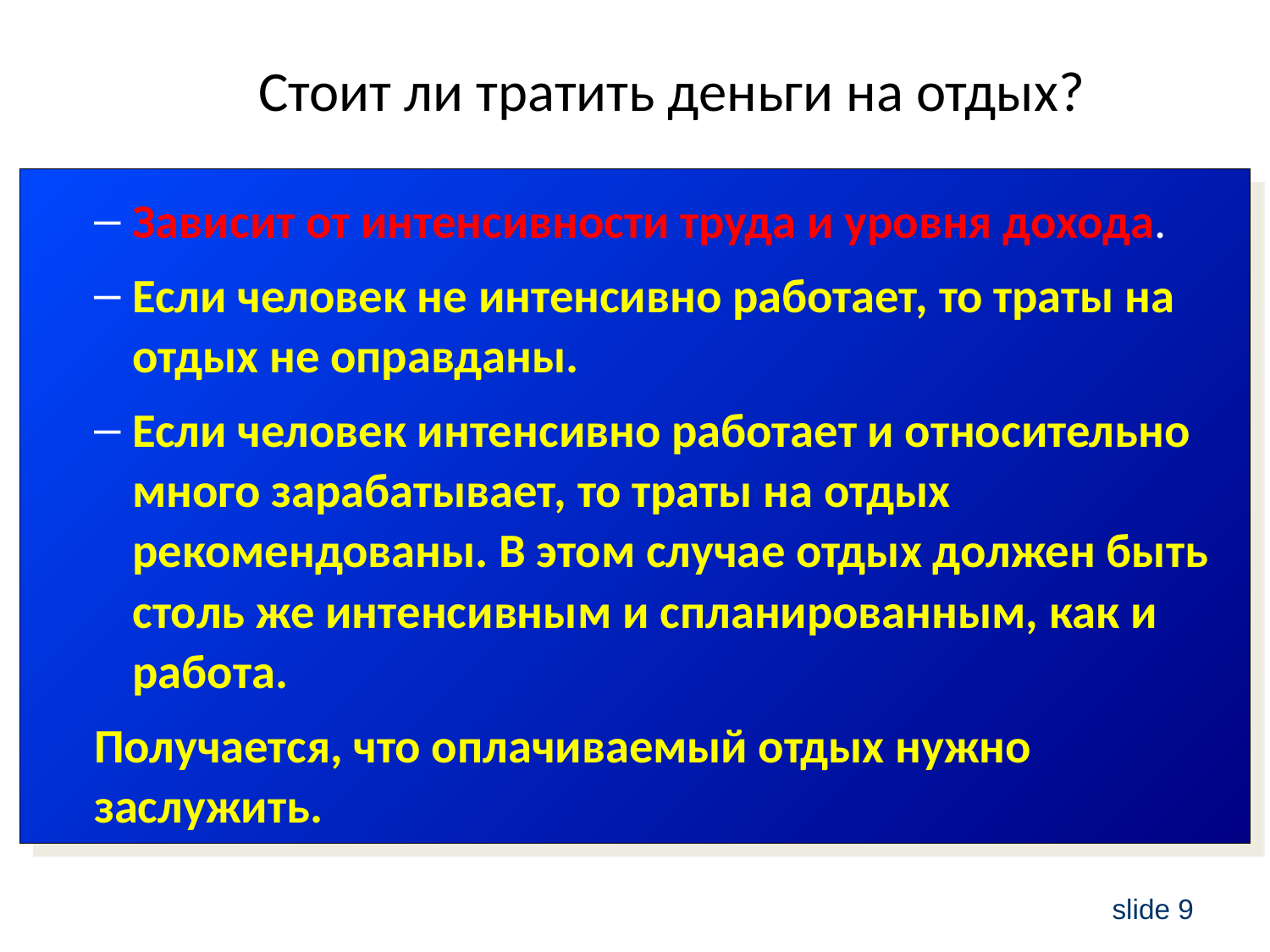

# Стоит ли тратить деньги на отдых?
Зависит от интенсивности труда и уровня дохода.
Если человек не интенсивно работает, то траты на отдых не оправданы.
Если человек интенсивно работает и относительно много зарабатывает, то траты на отдых рекомендованы. В этом случае отдых должен быть столь же интенсивным и спланированным, как и работа.
Получается, что оплачиваемый отдых нужно заслужить.

slide 9